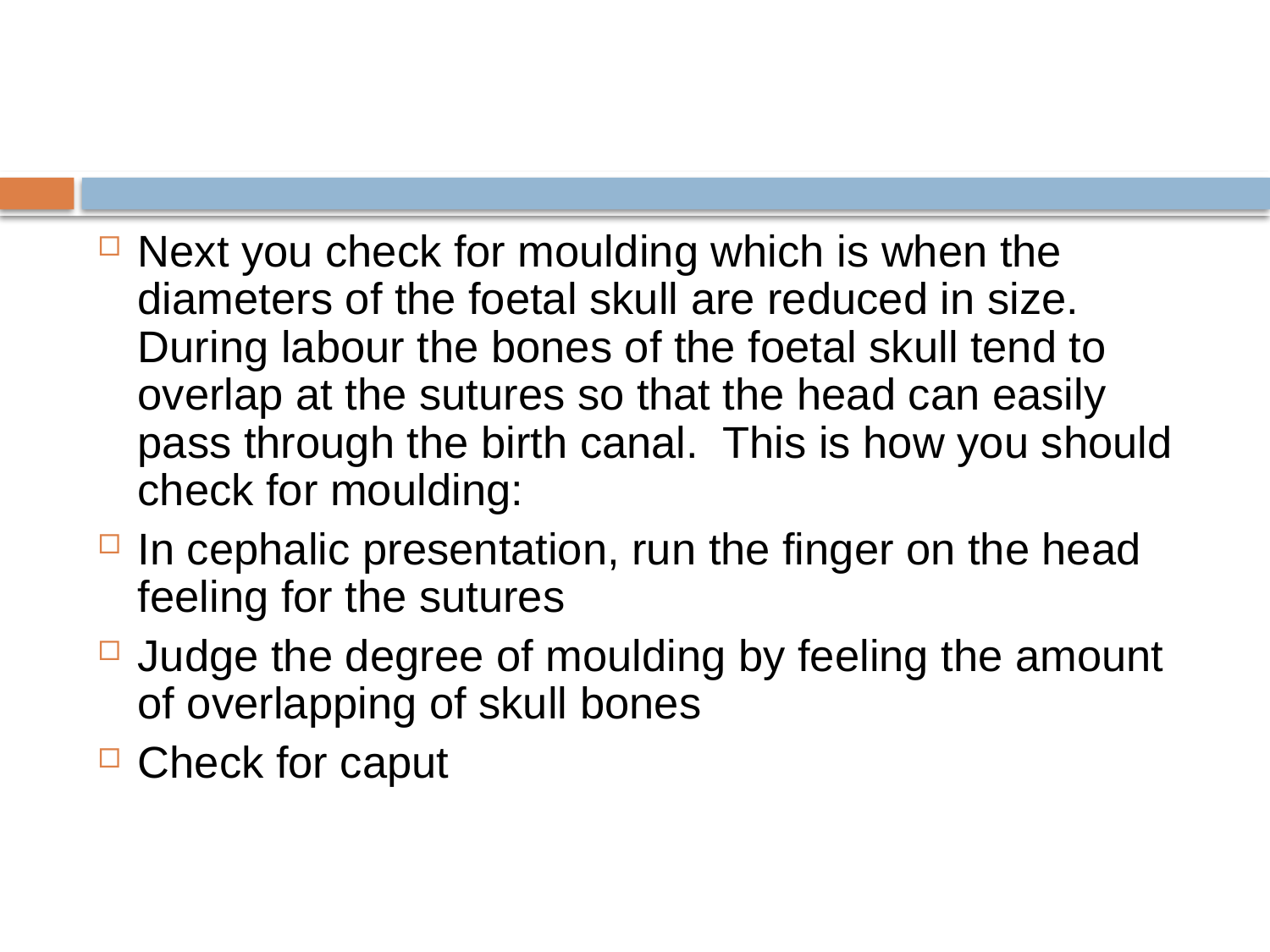

#
Next you check for moulding which is when the diameters of the foetal skull are reduced in size. During labour the bones of the foetal skull tend to overlap at the sutures so that the head can easily pass through the birth canal.  This is how you should check for moulding:
In cephalic presentation, run the finger on the head feeling for the sutures
Judge the degree of moulding by feeling the amount of overlapping of skull bones
Check for caput